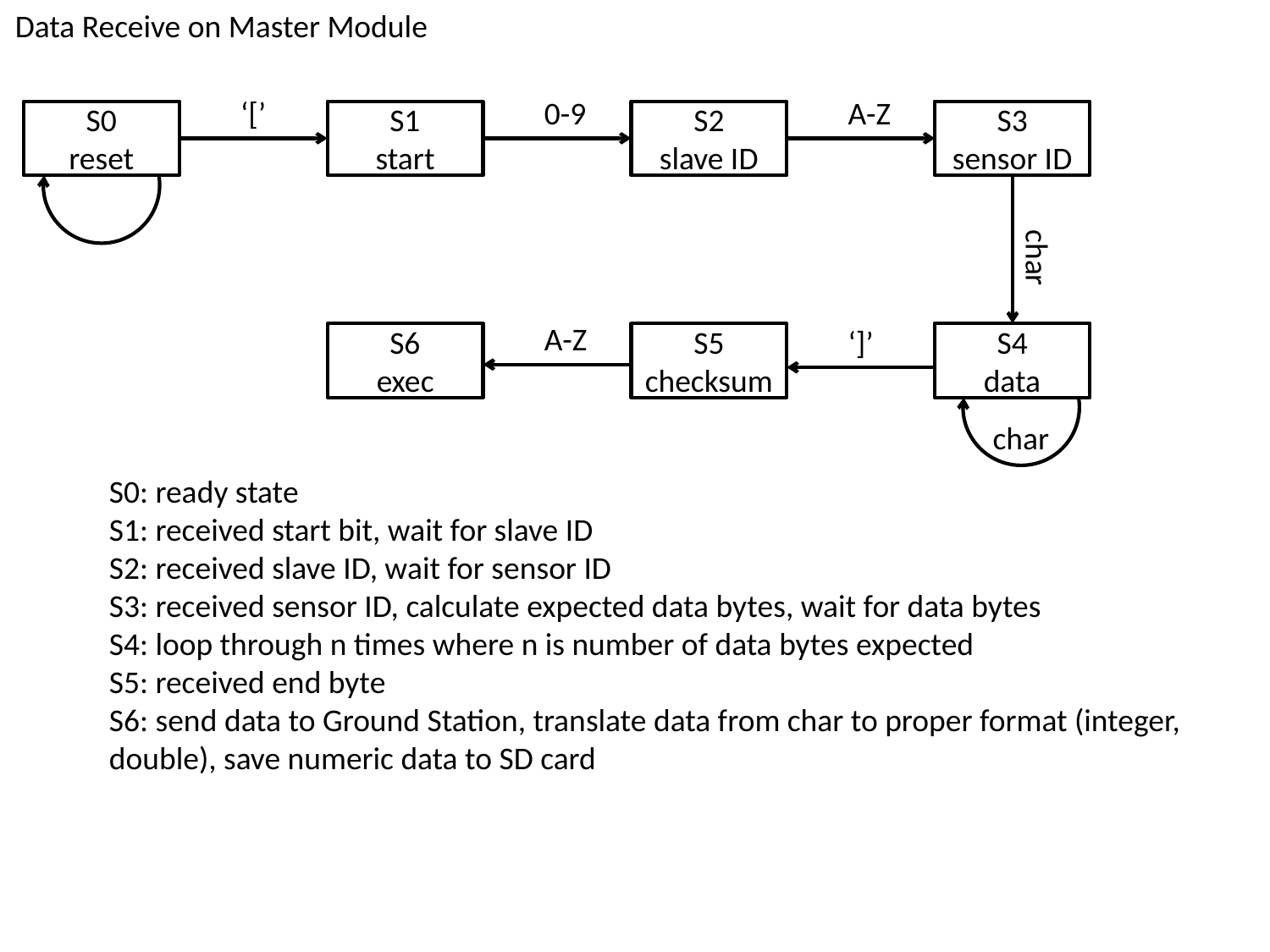

Data Receive on Master Module
‘[’
0-9
A-Z
S0
reset
S1
start
S2
slave ID
S3
sensor ID

char
A-Z
‘]’
S6
exec
S5
checksum
S4
data

char
S0: ready state
S1: received start bit, wait for slave ID
S2: received slave ID, wait for sensor ID
S3: received sensor ID, calculate expected data bytes, wait for data bytes
S4: loop through n times where n is number of data bytes expected
S5: received end byte
S6: send data to Ground Station, translate data from char to proper format (integer, double), save numeric data to SD card